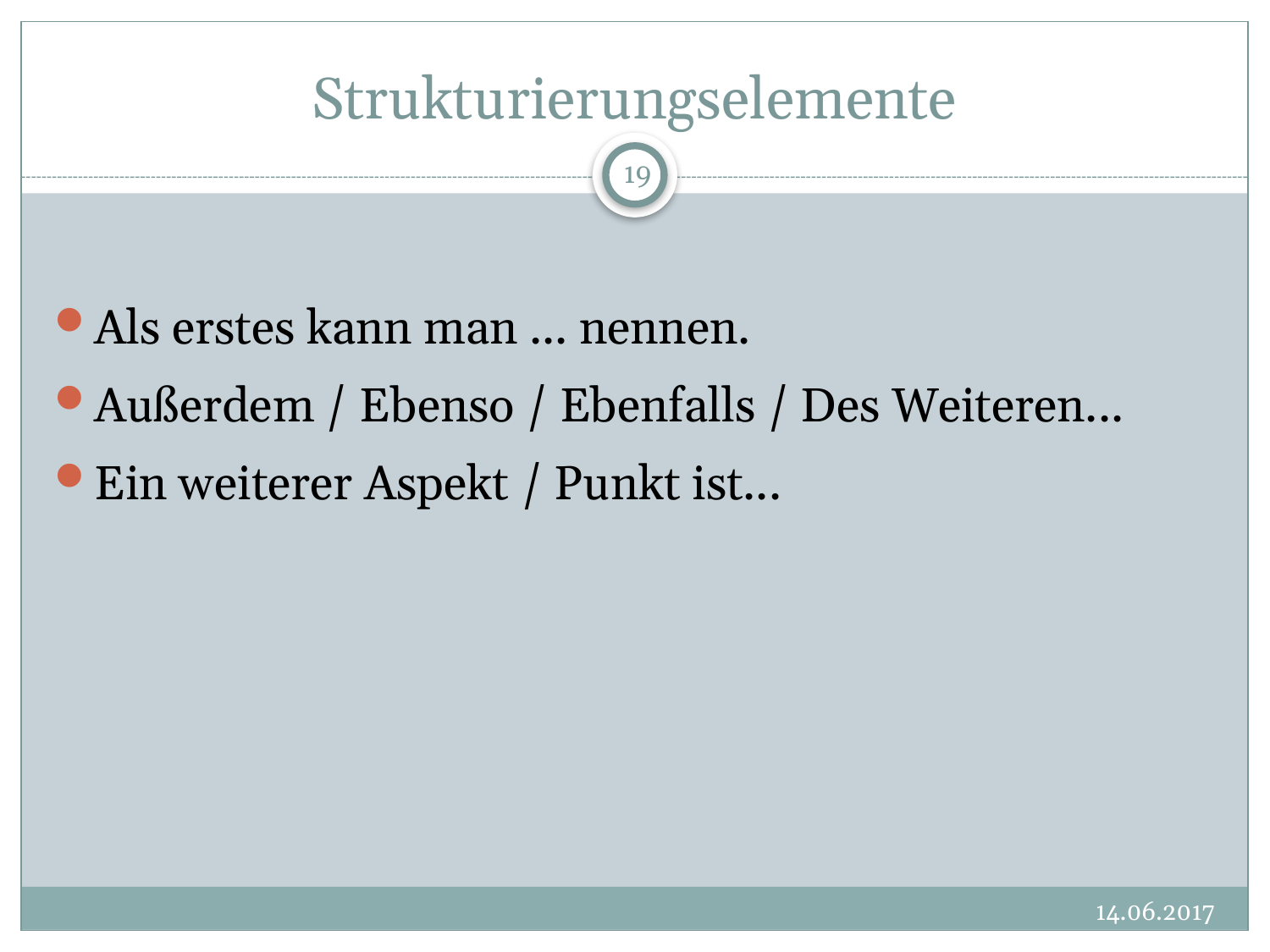

# Strukturierungselemente
19

Als erstes kann man ... nennen.
Außerdem / Ebenso / Ebenfalls / Des Weiteren...
Ein weiterer Aspekt / Punkt ist...
14.06.2017